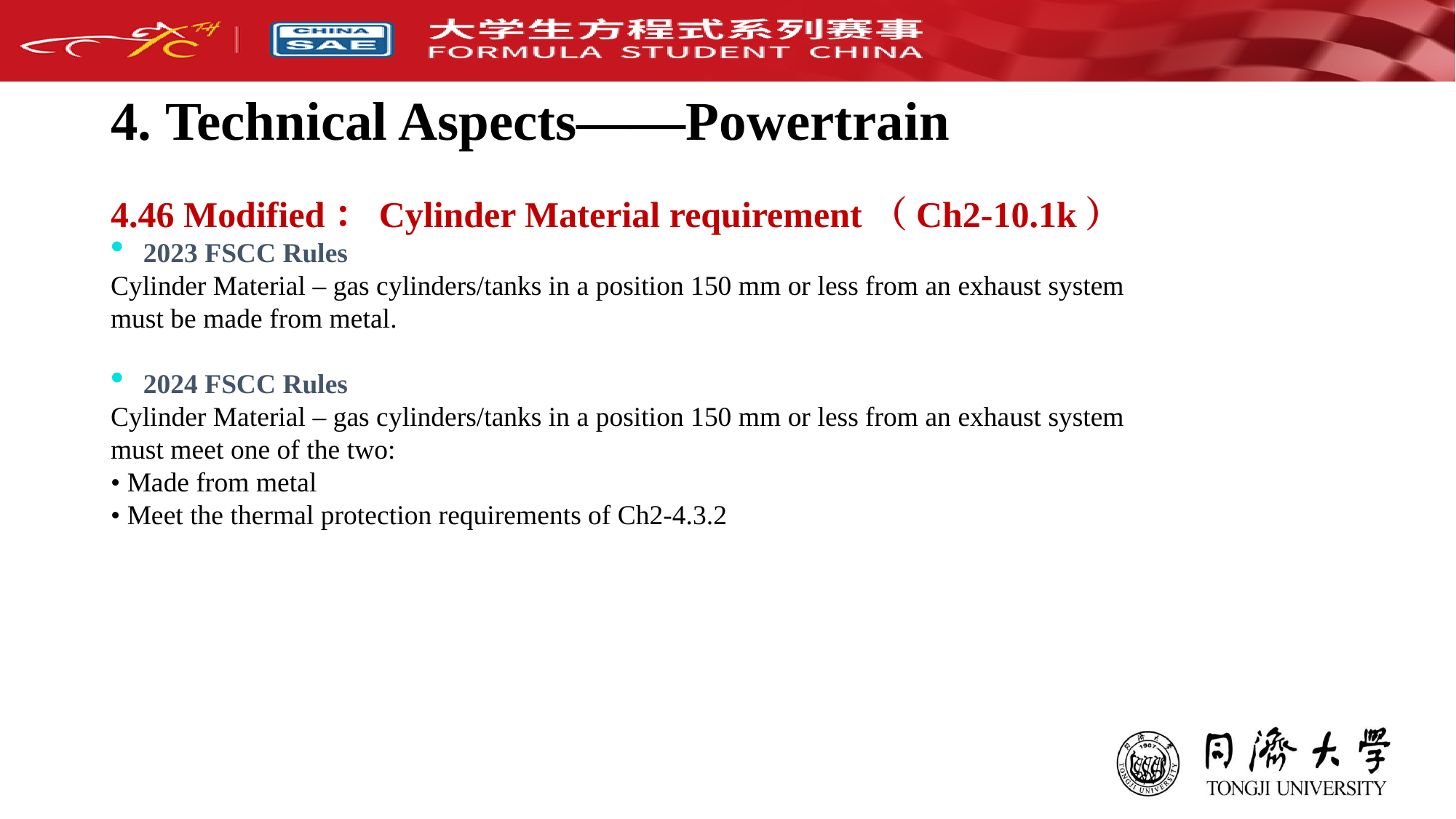

# 4. Technical Aspects——Powertrain
4.46 Modified：Cylinder Material requirement（Ch2-10.1k）
2023 FSCC Rules
Cylinder Material – gas cylinders/tanks in a position 150 mm or less from an exhaust system
must be made from metal.

2024 FSCC Rules
Cylinder Material – gas cylinders/tanks in a position 150 mm or less from an exhaust system
must meet one of the two:
• Made from metal
• Meet the thermal protection requirements of Ch2-4.3.2